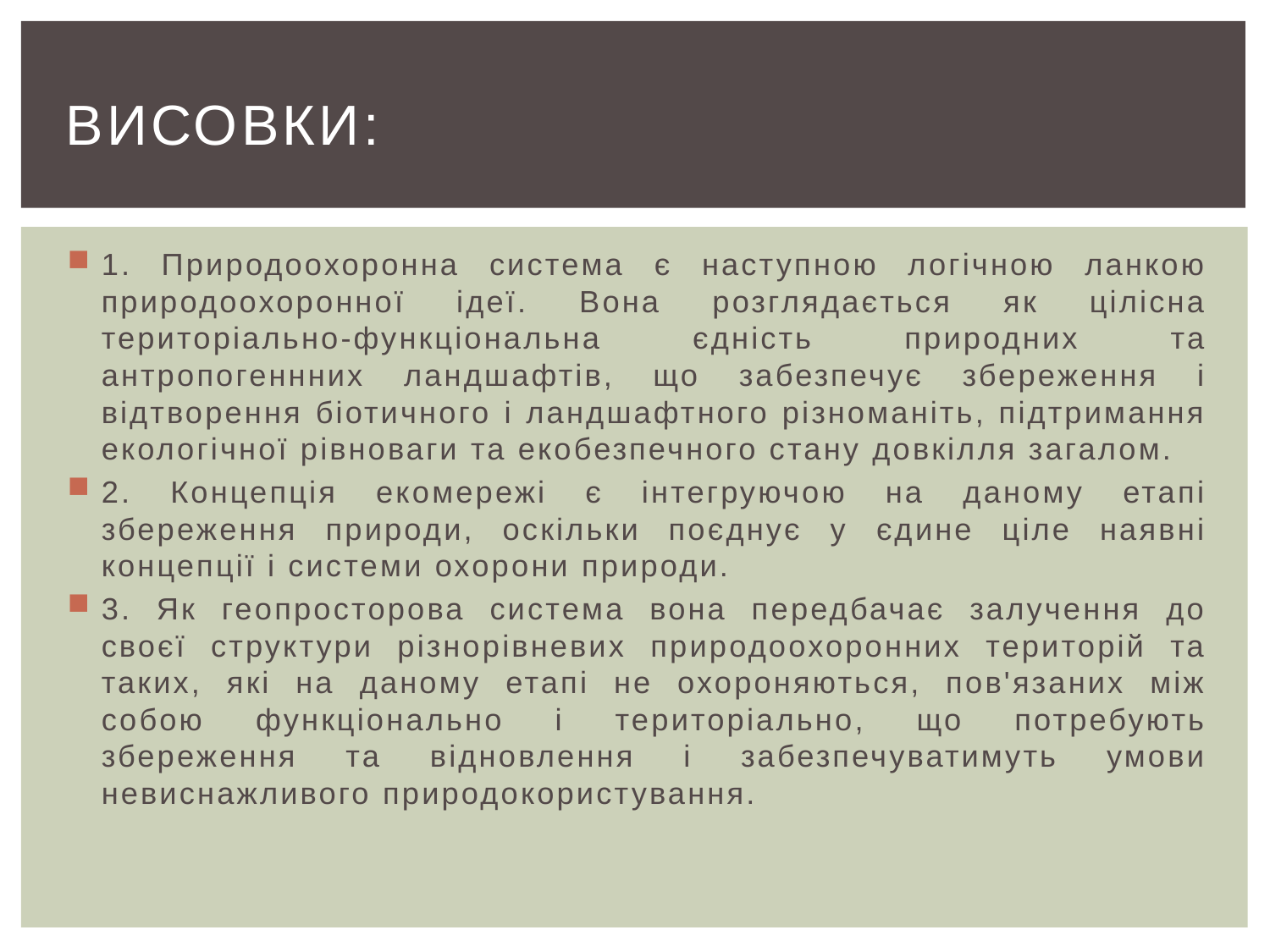

# Висовки:
1. Природоохоронна система є наступною логічною ланкою природоохоронної ідеї. Вона розглядається як цілісна територіально-функціональна єдність природних та антропогеннних ландшафтів, що забезпечує збереження і відтворення біотичного і ландшафтного різноманіть, підтримання екологічної рівноваги та екобезпечного стану довкілля загалом.
2. Концепція екомережі є інтегруючою на даному етапі збереження природи, оскільки поєднує у єдине ціле наявні концепції і системи охорони природи.
3. Як геопросторова система вона передбачає залучення до своєї структури різнорівневих природоохоронних територій та таких, які на даному етапі не охороняються, пов'язаних між собою функціонально і територіально, що потребують збереження та відновлення і забезпечуватимуть умови невиснажливого природокористування.